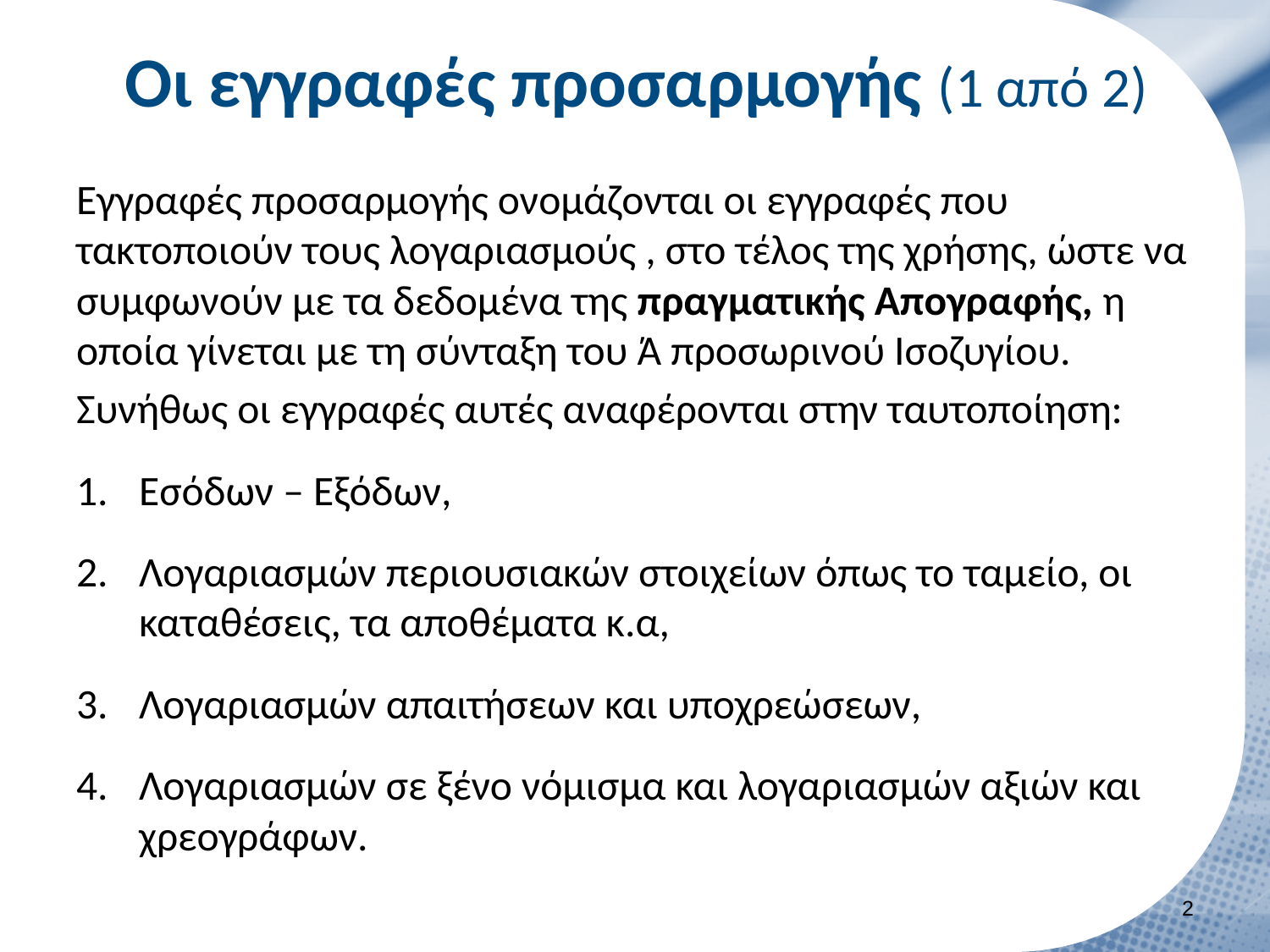

# Οι εγγραφές προσαρμογής (1 από 2)
Εγγραφές προσαρμογής ονομάζονται οι εγγραφές που τακτοποιούν τους λογαριασμούς , στο τέλος της χρήσης, ώστε να συμφωνούν με τα δεδομένα της πραγματικής Απογραφής, η οποία γίνεται με τη σύνταξη του Ά προσωρινού Ισοζυγίου.
Συνήθως οι εγγραφές αυτές αναφέρονται στην ταυτοποίηση:
Εσόδων – Εξόδων,
Λογαριασμών περιουσιακών στοιχείων όπως το ταμείο, οι καταθέσεις, τα αποθέματα κ.α,
Λογαριασμών απαιτήσεων και υποχρεώσεων,
Λογαριασμών σε ξένο νόμισμα και λογαριασμών αξιών και χρεογράφων.
2